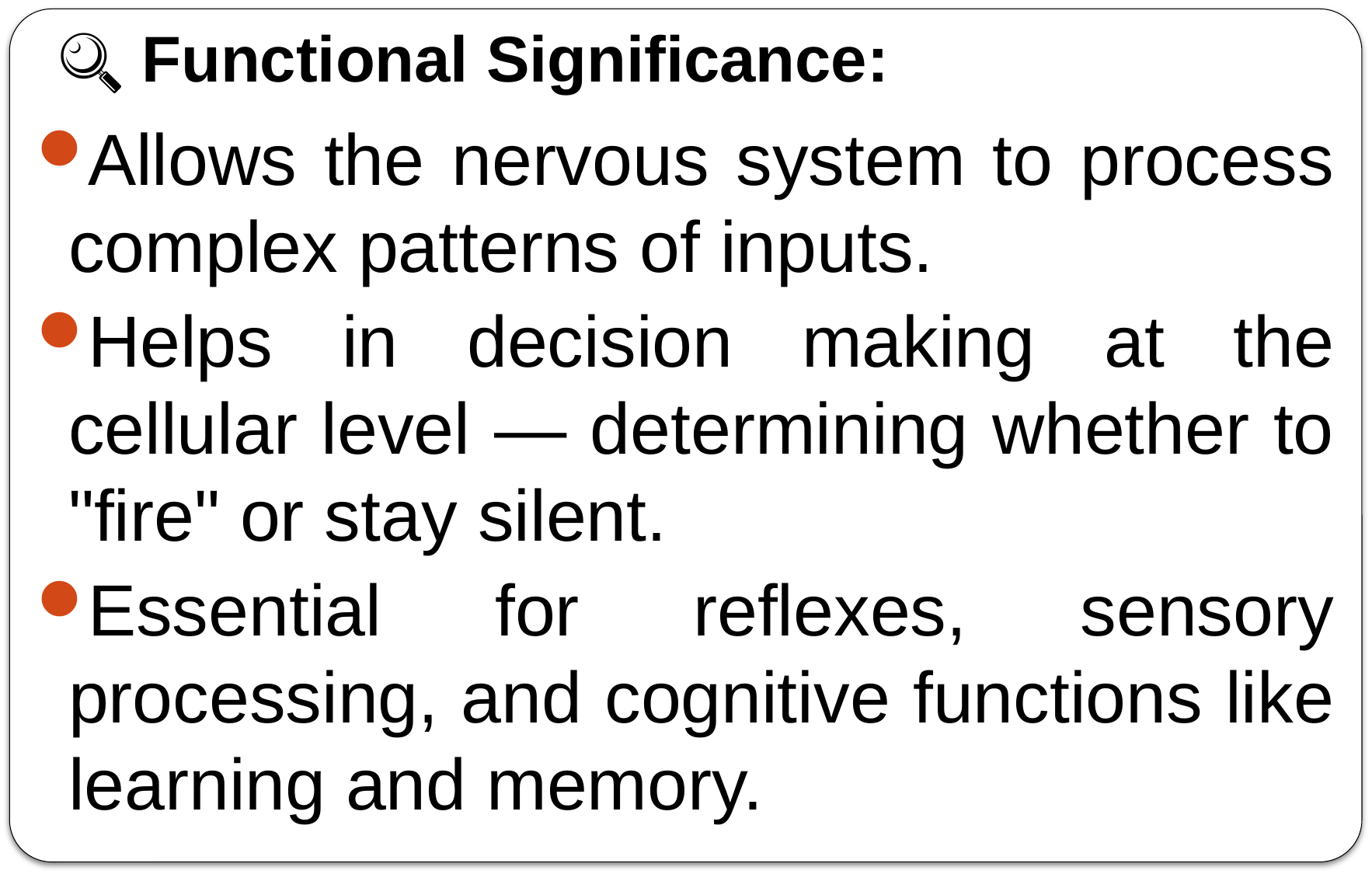

# 🔍 Functional Significance:
Allows the nervous system to process complex patterns of inputs.
Helps in decision making at the cellular level — determining whether to "fire" or stay silent.
Essential for reflexes, sensory processing, and cognitive functions like learning and memory.